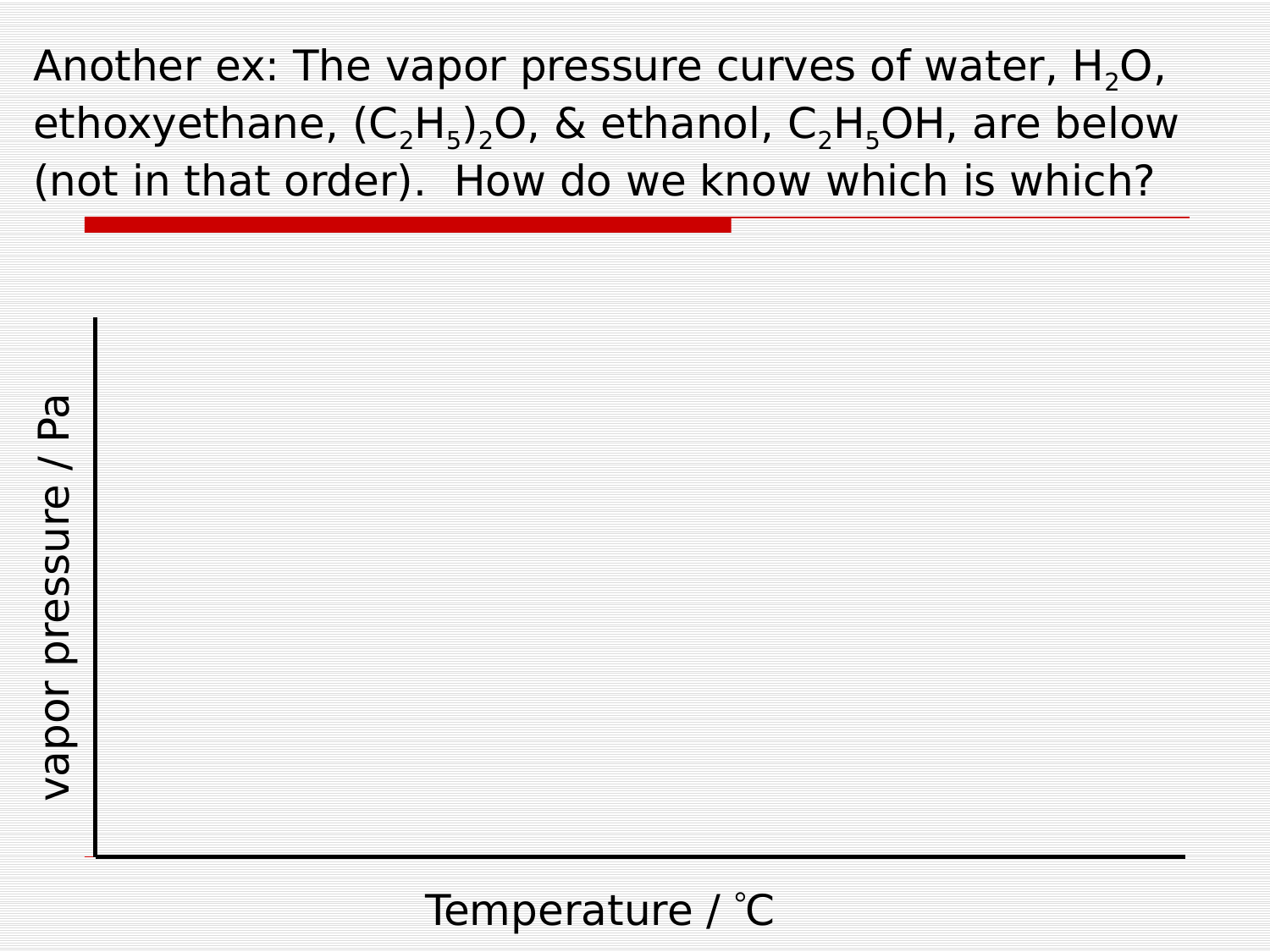

# Another ex: The vapor pressure curves of water, H2O, ethoxyethane, (C2H5)2O, & ethanol, C2H5OH, are below (not in that order).  How do we know which is which?
vapor pressure / Pa
Temperature / °C